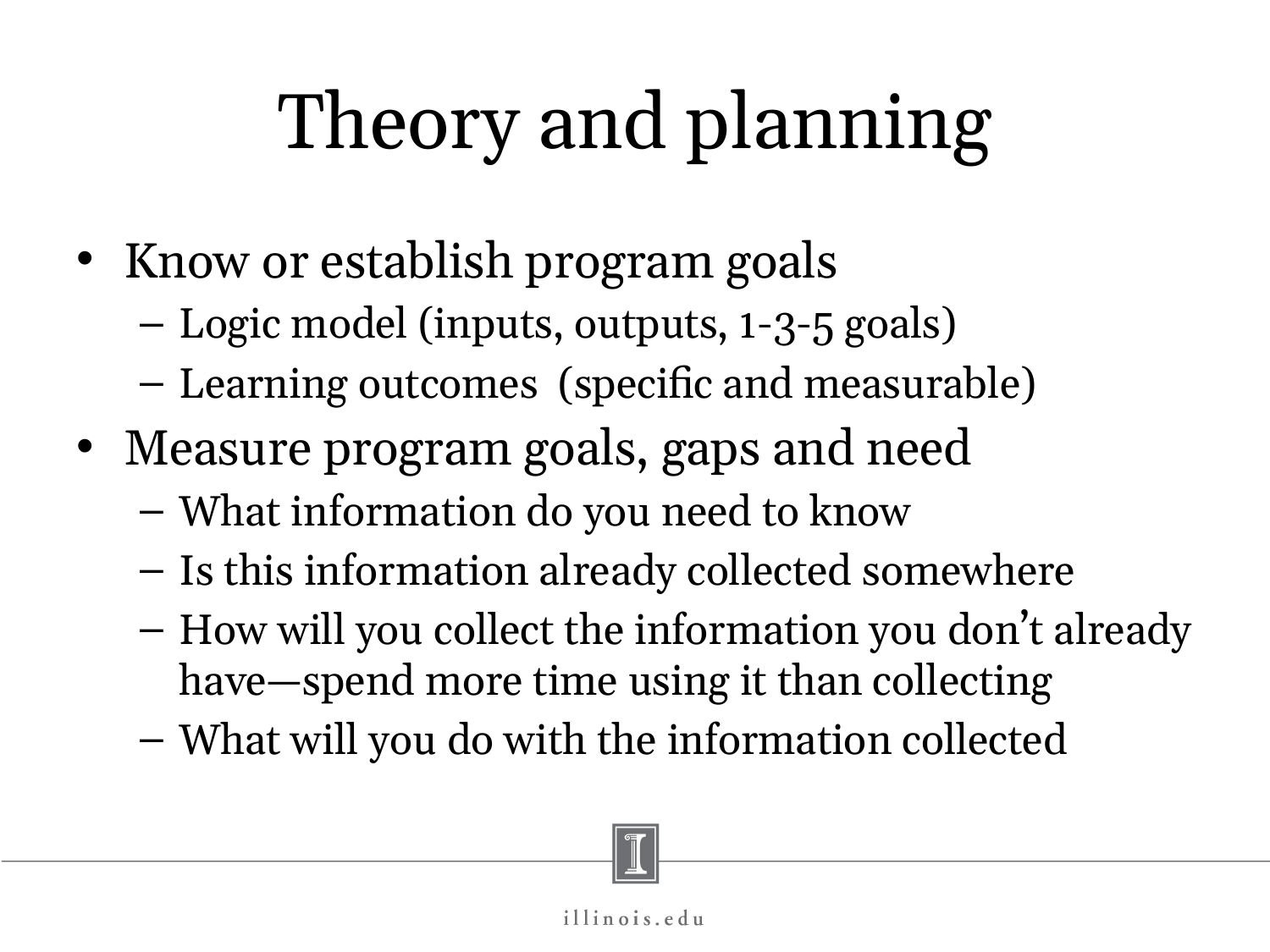

# Theory and planning
Know or establish program goals
Logic model (inputs, outputs, 1-3-5 goals)
Learning outcomes  (specific and measurable)
Measure program goals, gaps and need
What information do you need to know
Is this information already collected somewhere
How will you collect the information you don’t already have—spend more time using it than collecting
What will you do with the information collected